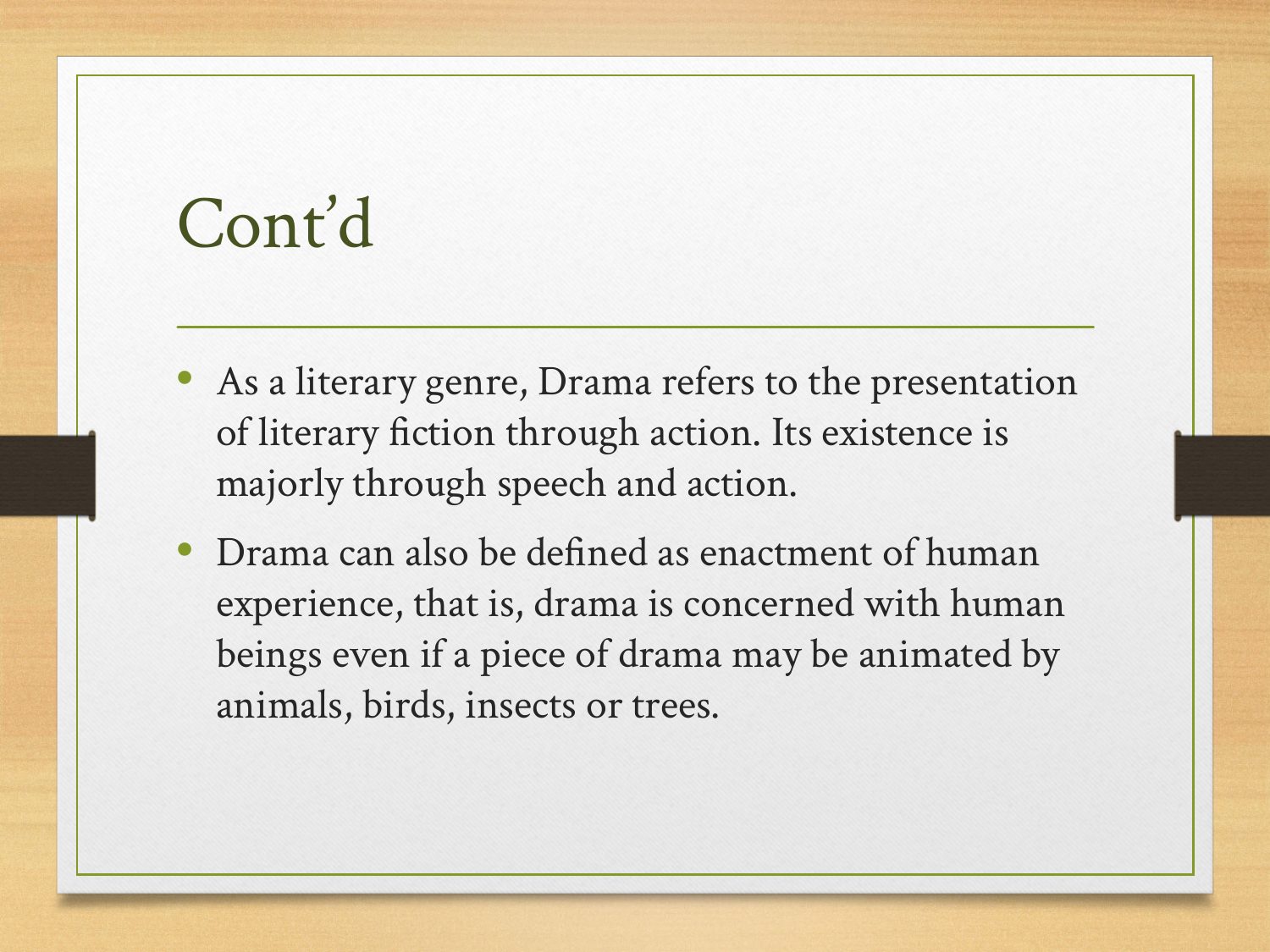

# Cont’d
As a literary genre, Drama refers to the presentation of literary fiction through action. Its existence is majorly through speech and action.
Drama can also be defined as enactment of human experience, that is, drama is concerned with human beings even if a piece of drama may be animated by animals, birds, insects or trees.